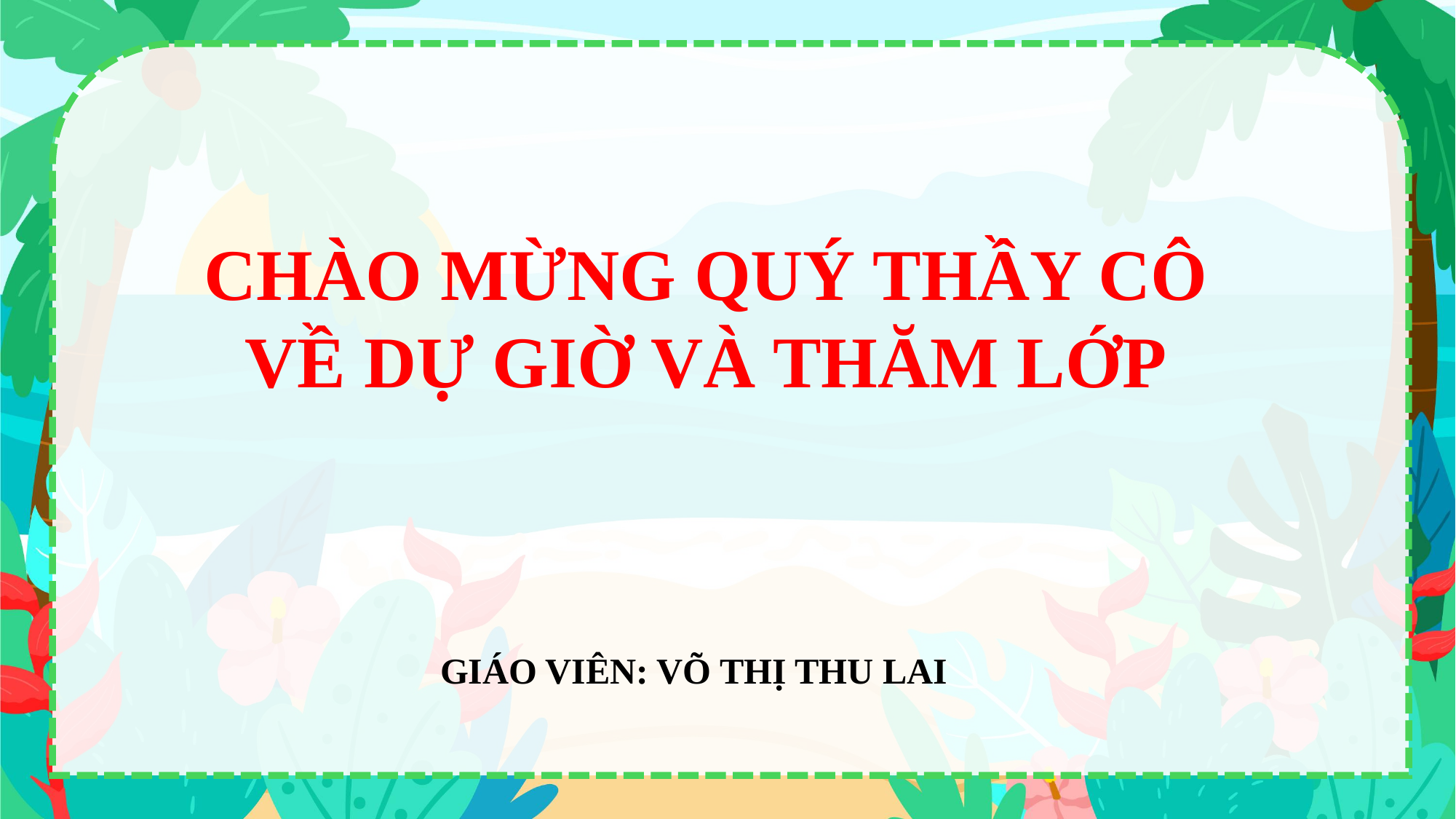

CHÀO MỪNG QUÝ THẦY CÔ VỀ DỰ GIỜ VÀ THĂM LỚP
GIÁO VIÊN: VÕ THỊ THU LAI